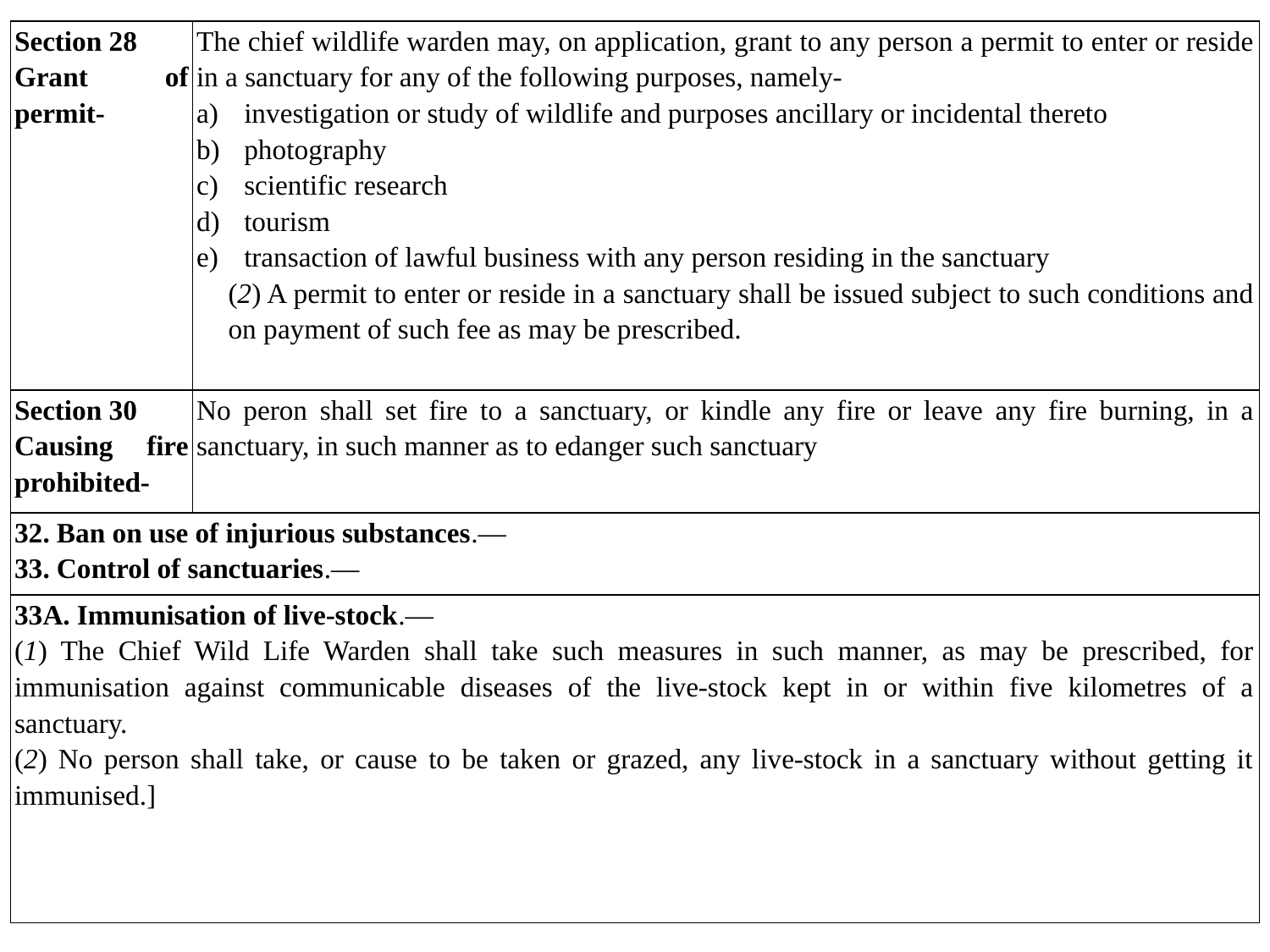

| Section 28 Grant of permit- | The chief wildlife warden may, on application, grant to any person a permit to enter or reside in a sanctuary for any of the following purposes, namely- investigation or study of wildlife and purposes ancillary or incidental thereto photography scientific research tourism transaction of lawful business with any person residing in the sanctuary (2) A permit to enter or reside in a sanctuary shall be issued subject to such conditions and on payment of such fee as may be prescribed. |
| --- | --- |
| Section 30 Causing fire prohibited- | No peron shall set fire to a sanctuary, or kindle any fire or leave any fire burning, in a sanctuary, in such manner as to edanger such sanctuary |
| 32. Ban on use of injurious substances.— 33. Control of sanctuaries.— |  |
| 33A. Immunisation of live-stock.— (1) The Chief Wild Life Warden shall take such measures in such manner, as may be prescribed, for immunisation against communicable diseases of the live-stock kept in or within five kilometres of a sanctuary. (2) No person shall take, or cause to be taken or grazed, any live-stock in a sanctuary without getting it immunised.] |  |